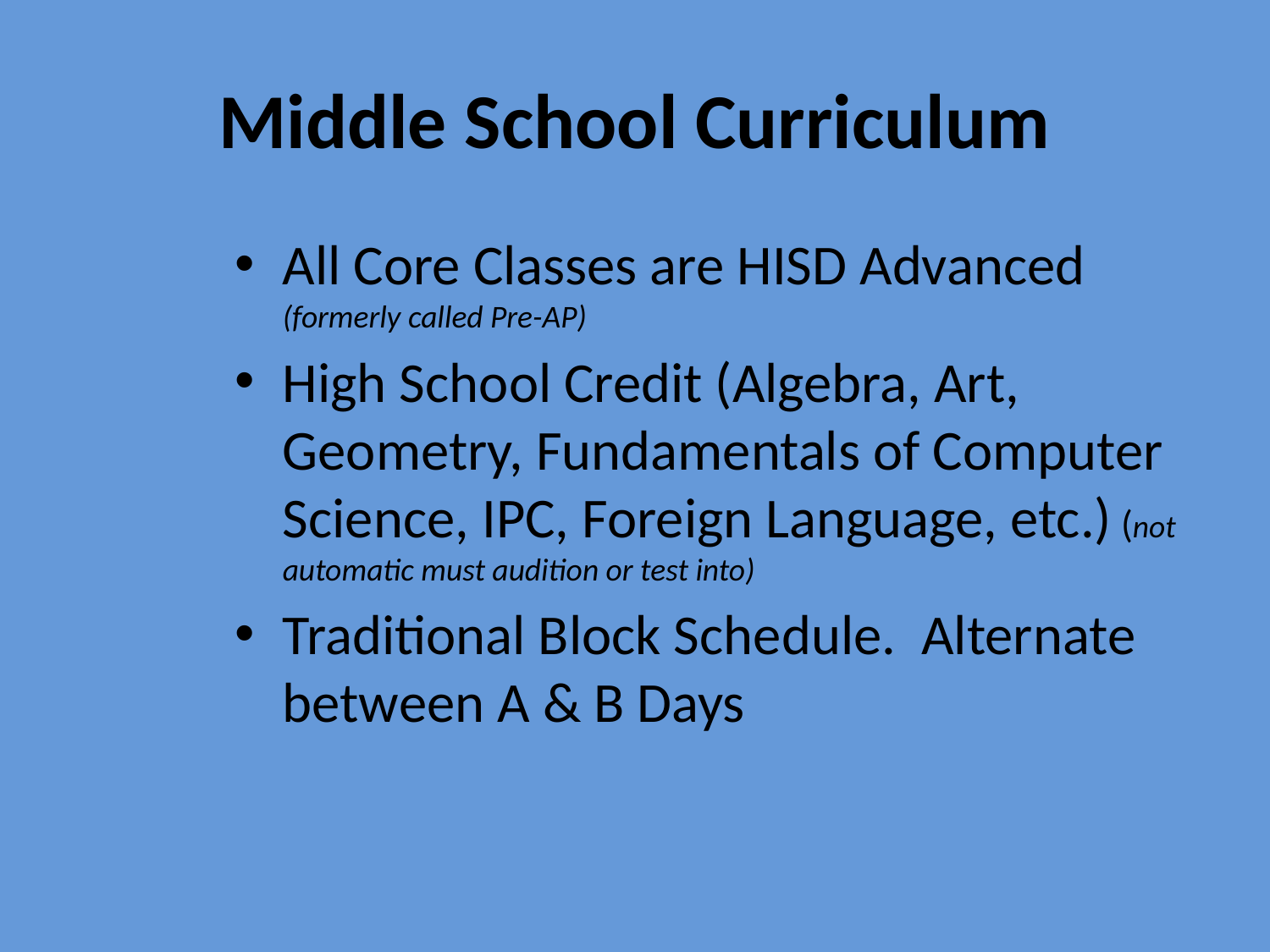

# Middle School Curriculum
All Core Classes are HISD Advanced (formerly called Pre-AP)
High School Credit (Algebra, Art, Geometry, Fundamentals of Computer Science, IPC, Foreign Language, etc.) (not automatic must audition or test into)
Traditional Block Schedule.  Alternate between A & B Days